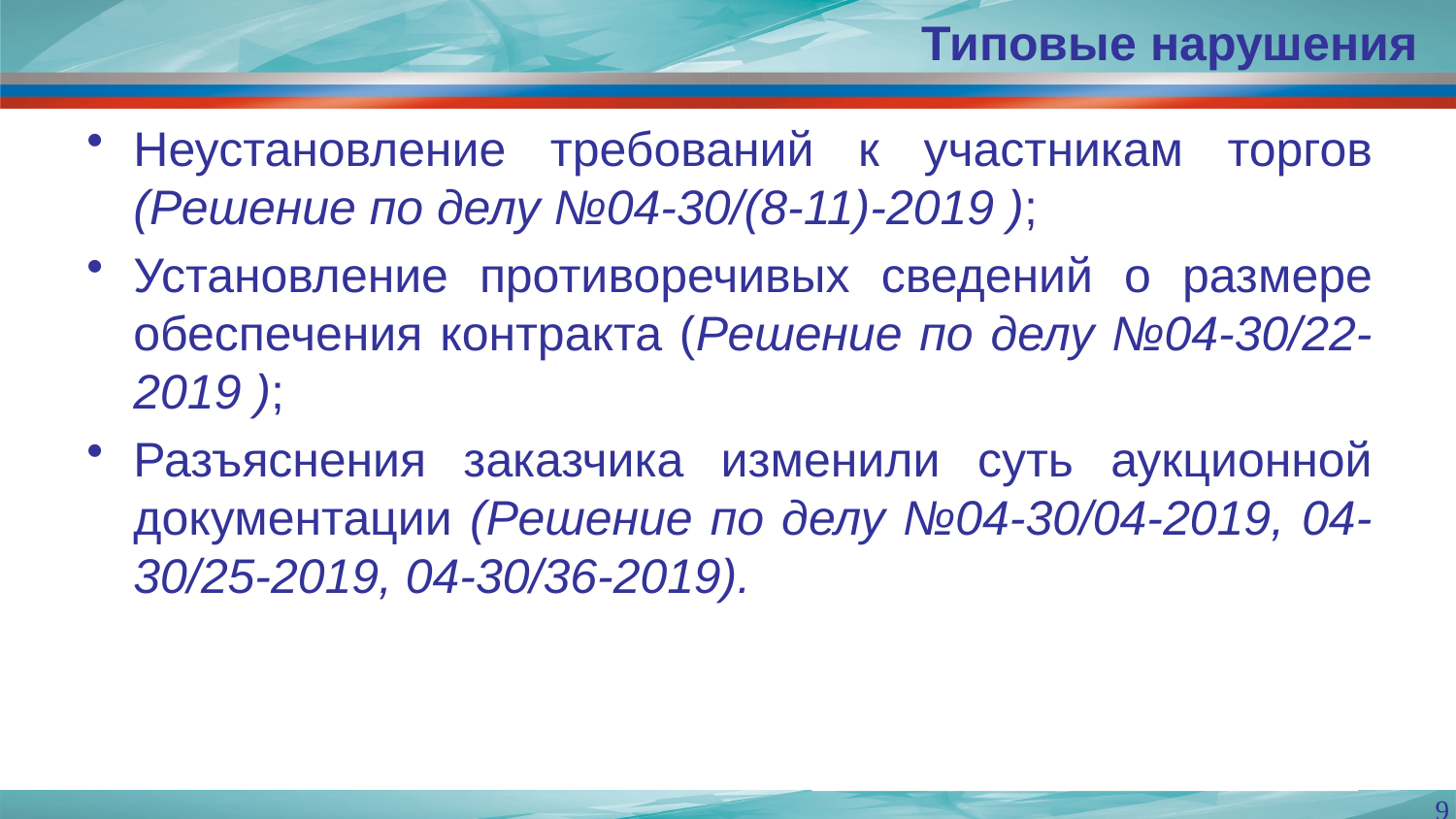

Типовые нарушения
#
Неустановление требований к участникам торгов (Решение по делу №04-30/(8-11)-2019 );
Установление противоречивых сведений о размере обеспечения контракта (Решение по делу №04-30/22-2019 );
Разъяснения заказчика изменили суть аукционной документации (Решение по делу №04-30/04-2019, 04-30/25-2019, 04-30/36-2019).

9